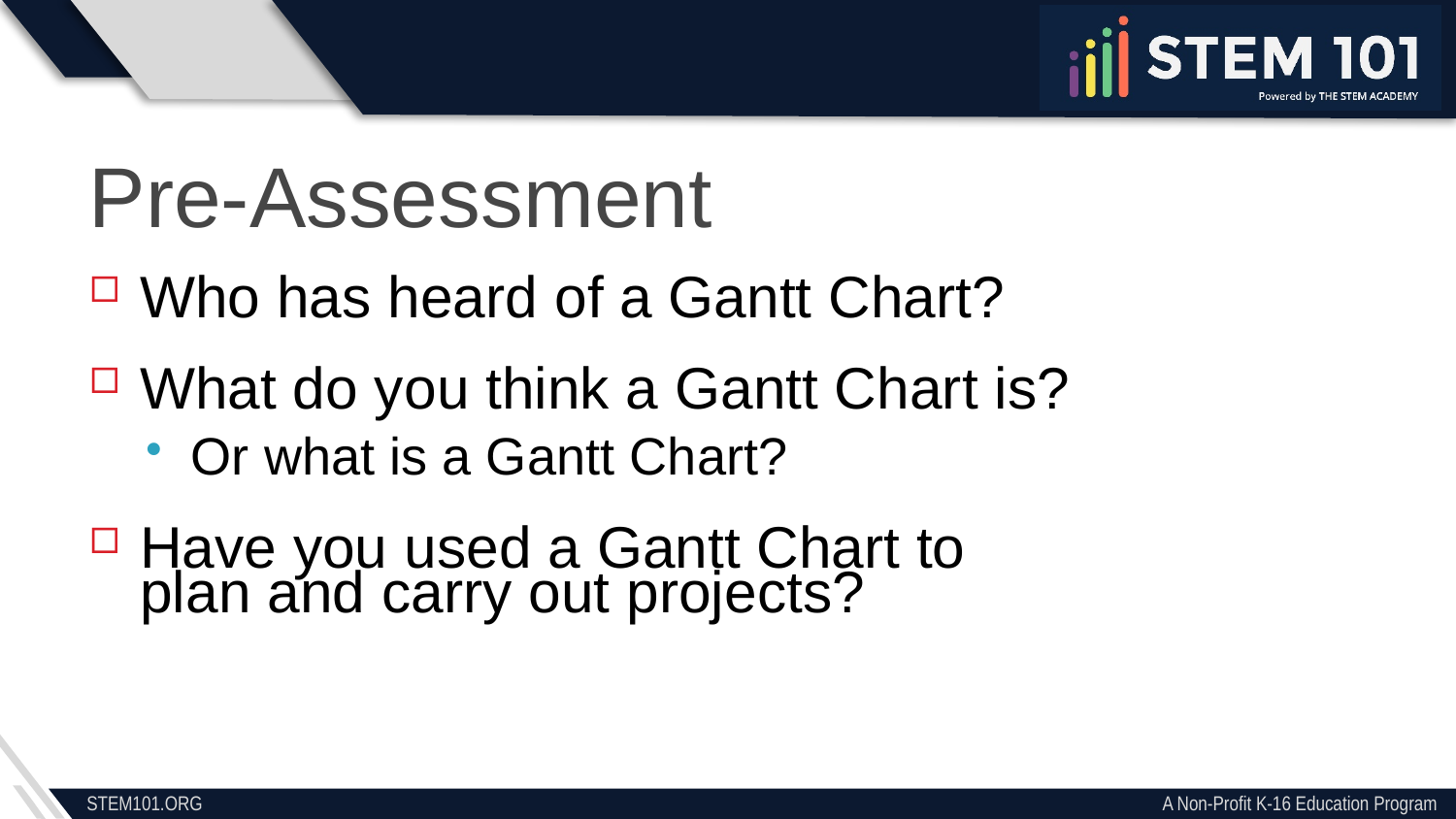

Pre-Assessment
Who has heard of a Gantt Chart?
What do you think a Gantt Chart is?
Or what is a Gantt Chart?
Have you used a Gantt Chart to
plan and carry out projects?